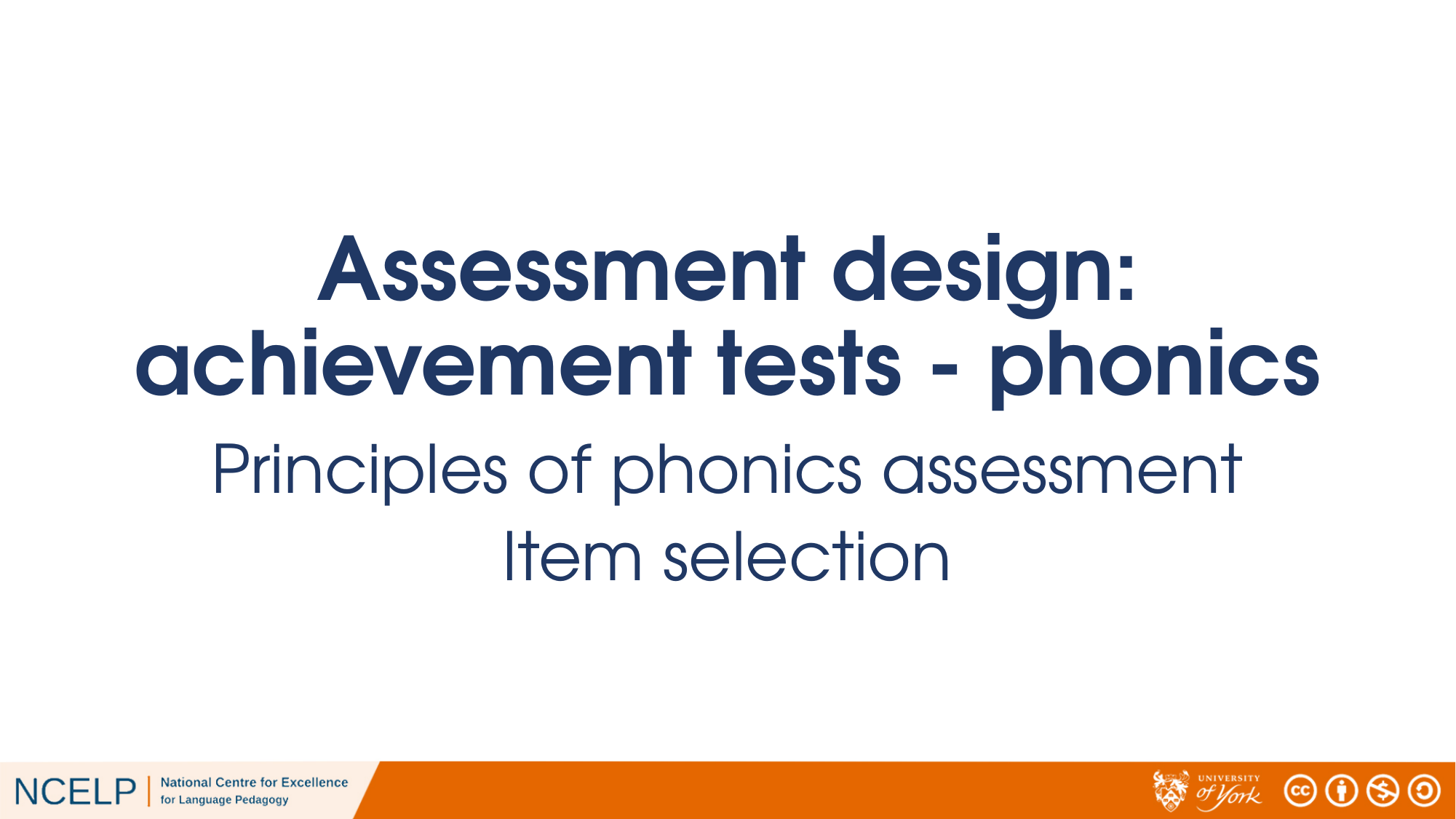

# Assessment design: achievement tests - phonics
Principles of phonics assessment
Item selection